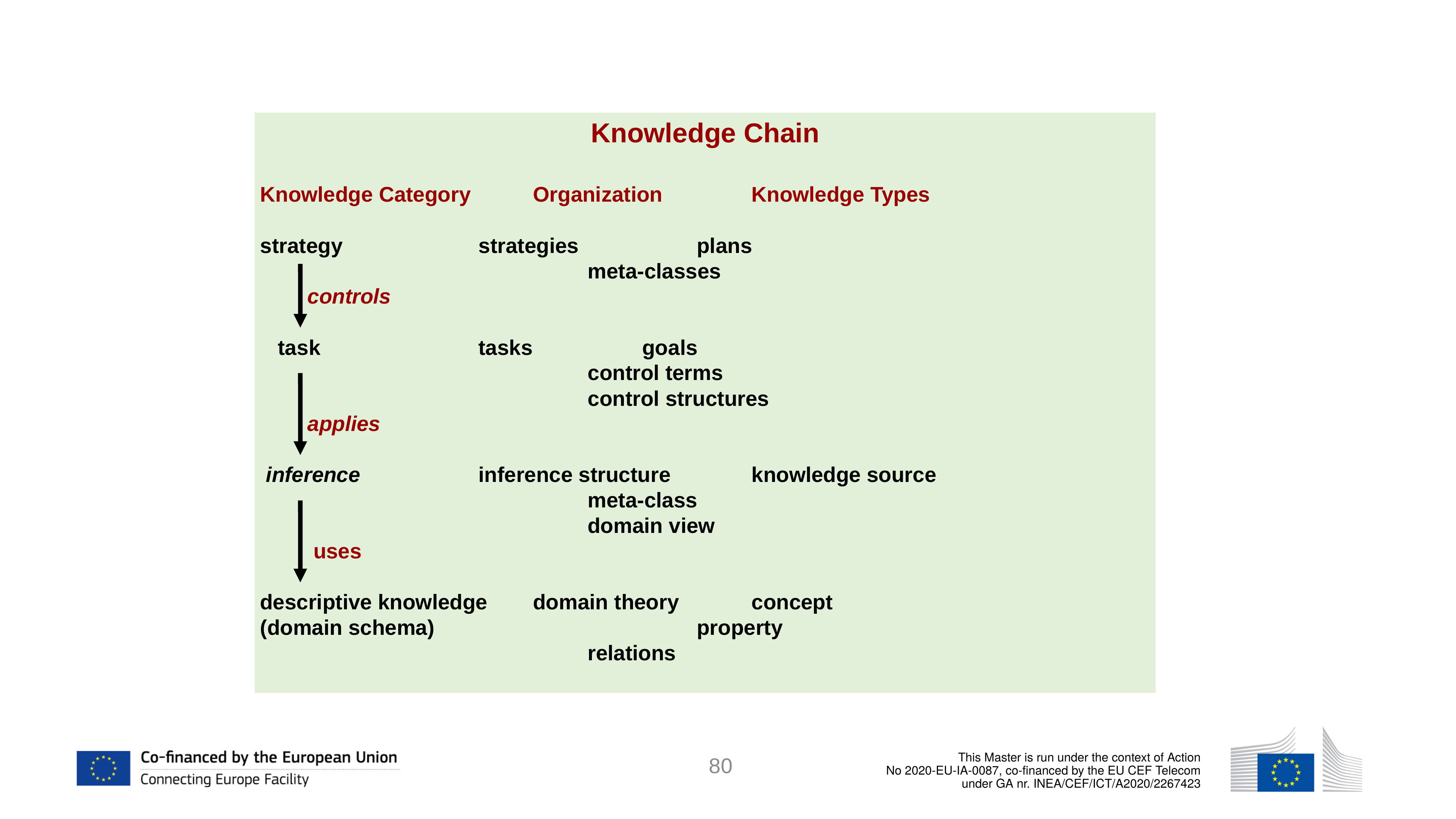

Knowledge Chain

Knowledge Category		Organization		Knowledge Types

strategy			strategies			plans
						meta-classes
        controls
   task			tasks			goals
						control terms
						control structures
        applies

 inference			inference structure		knowledge source
						meta-class
						domain view
         uses
descriptive knowledge	domain theory		concept
(domain schema)					property
						relations

80